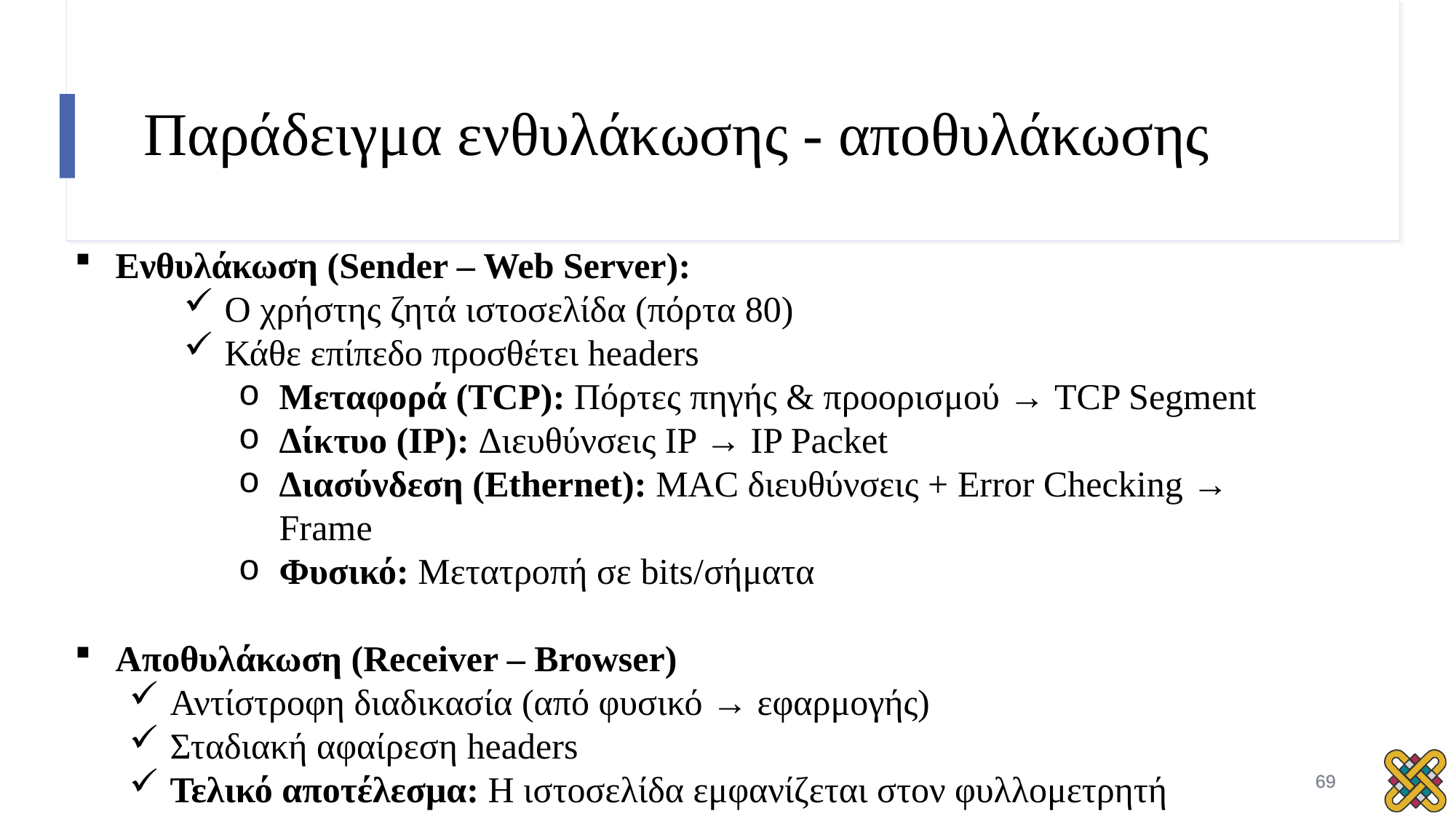

# Παράδειγμα ενθυλάκωσης - αποθυλάκωσης
Ενθυλάκωση (Sender – Web Server):
Ο χρήστης ζητά ιστοσελίδα (πόρτα 80)
Κάθε επίπεδο προσθέτει headers
Μεταφορά (TCP): Πόρτες πηγής & προορισμού → TCP Segment
Δίκτυο (IP): Διευθύνσεις IP → IP Packet
Διασύνδεση (Ethernet): MAC διευθύνσεις + Error Checking → Frame
Φυσικό: Μετατροπή σε bits/σήματα

Αποθυλάκωση (Receiver – Browser)
Αντίστροφη διαδικασία (από φυσικό → εφαρμογής)
Σταδιακή αφαίρεση headers
Τελικό αποτέλεσμα: Η ιστοσελίδα εμφανίζεται στον φυλλομετρητή
69
69